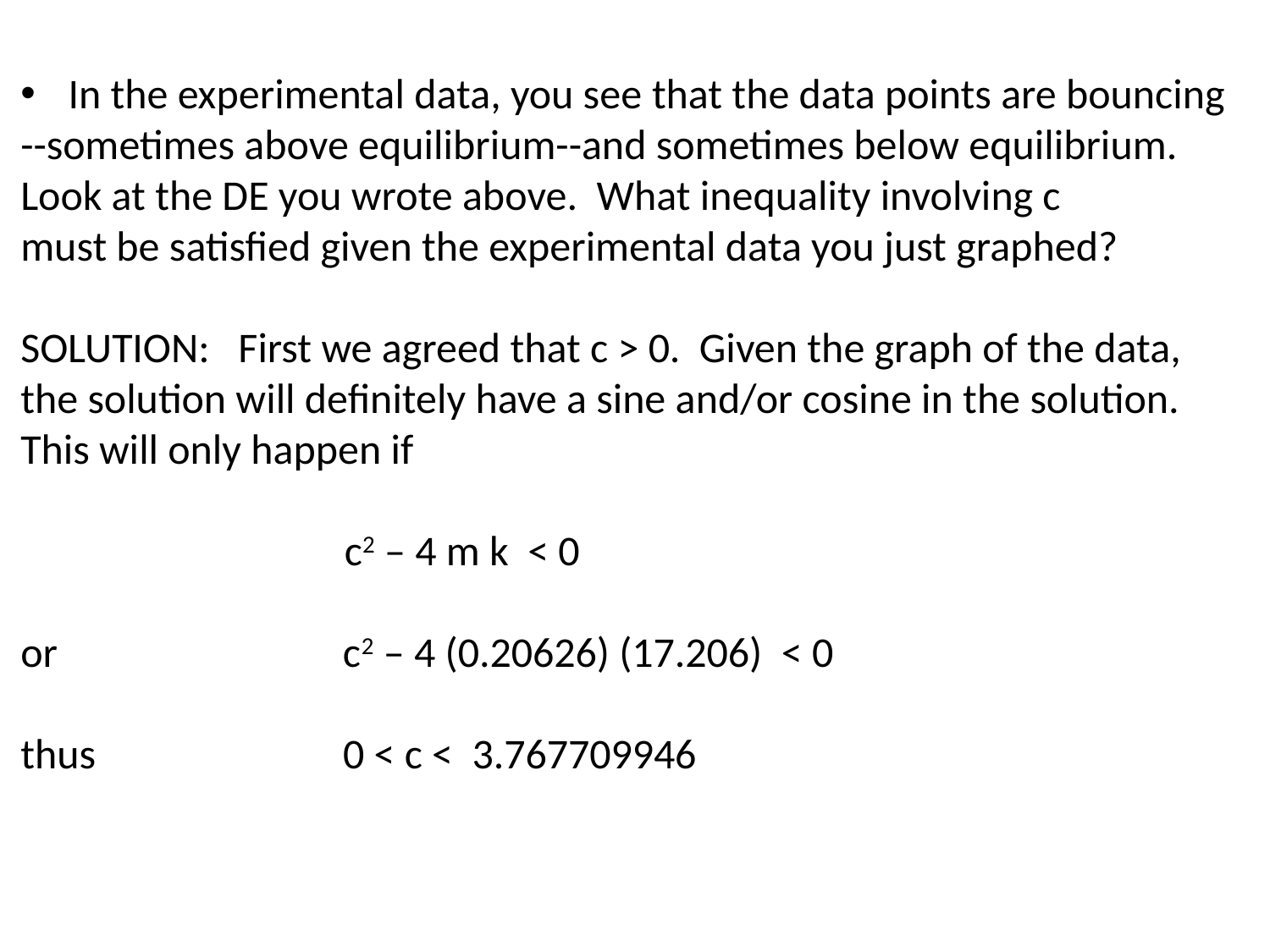

In the experimental data, you see that the data points are bouncing
--sometimes above equilibrium--and sometimes below equilibrium.
Look at the DE you wrote above.  What inequality involving c
must be satisfied given the experimental data you just graphed?

SOLUTION:   First we agreed that c > 0.  Given the graph of the data,
the solution will definitely have a sine and/or cosine in the solution.
This will only happen if

                                  c2 – 4 m k  < 0

or                              c2 – 4 (0.20626) (17.206)  < 0

thus                          0 < c <  3.767709946